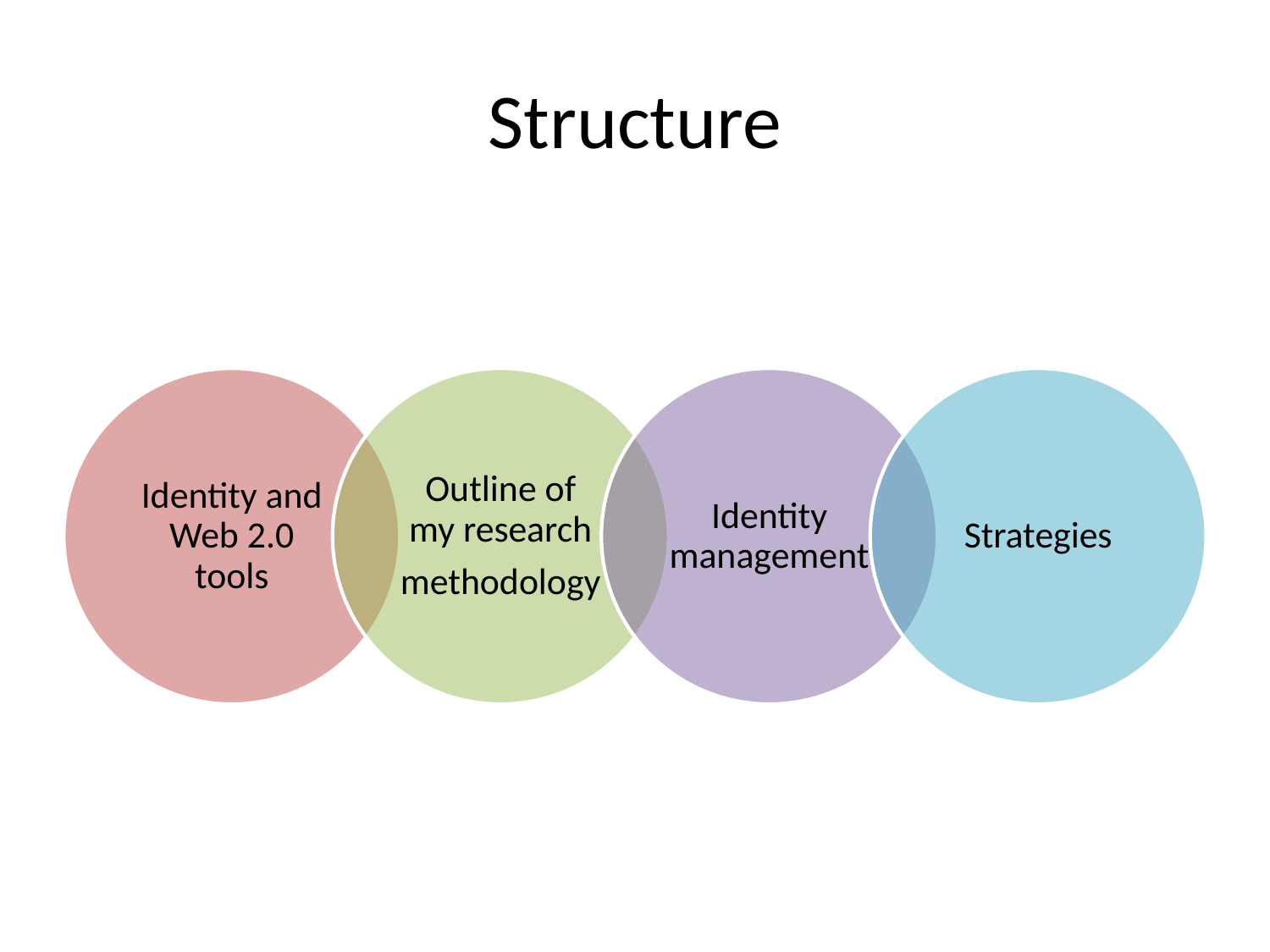

# Structure
Identity and Web 2.0 tools
Outline of my research
methodology
Identity management
Strategies